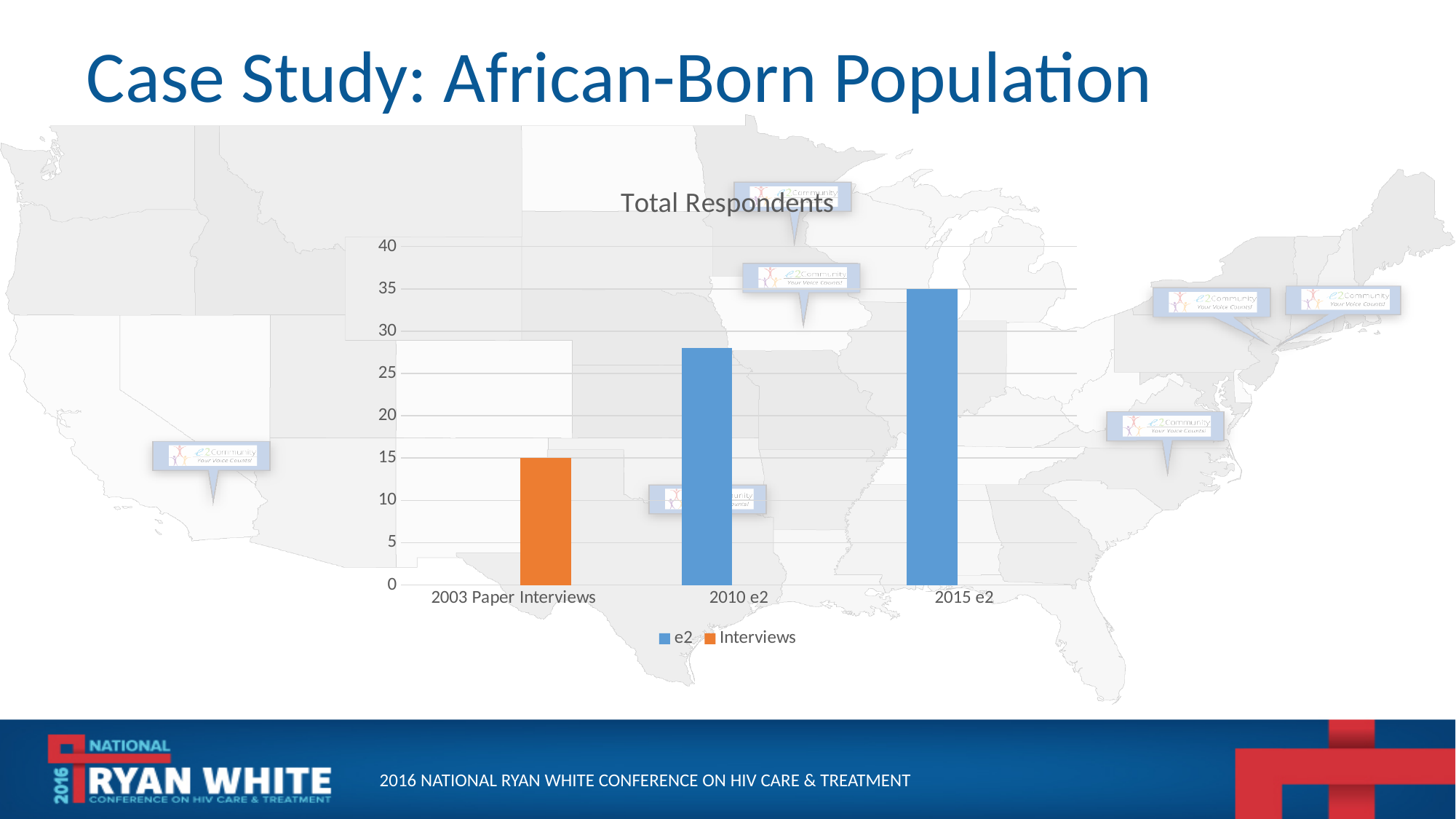

# Case Study: African-Born Population

### Chart: Total Respondents

| Category | e2 | Interviews |
|---|---|---|
| 2003 Paper Interviews | None | 15.0 |
| 2010 e2 | 28.0 | None |
| 2015 e2 | 35.0 | None |